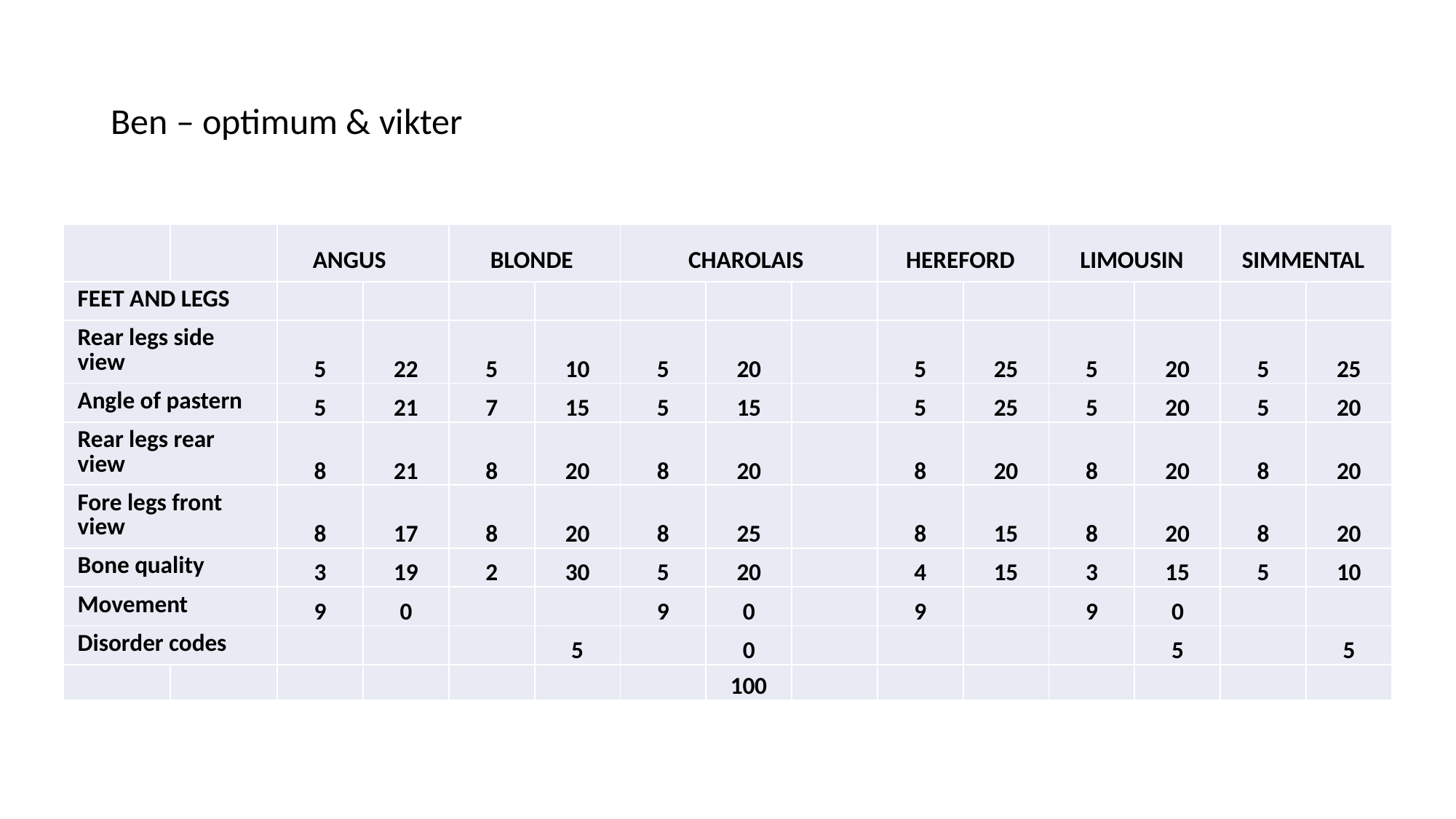

# Ben – optimum & vikter

|  |  | ANGUS |  | BLONDE |  | CHAROLAIS |  |  | HEREFORD |  | LIMOUSIN |  | SIMMENTAL |  |
| --- | --- | --- | --- | --- | --- | --- | --- | --- | --- | --- | --- | --- | --- | --- |
| FEET AND LEGS |  |  |  |  |  |  |  |  |  |  |  |  |  |  |
| Rear legs side view |  | 5 | 22 | 5 | 10 | 5 | 20 |  | 5 | 25 | 5 | 20 | 5 | 25 |
| Angle of pastern |  | 5 | 21 | 7 | 15 | 5 | 15 |  | 5 | 25 | 5 | 20 | 5 | 20 |
| Rear legs rear view |  | 8 | 21 | 8 | 20 | 8 | 20 |  | 8 | 20 | 8 | 20 | 8 | 20 |
| Fore legs front view |  | 8 | 17 | 8 | 20 | 8 | 25 |  | 8 | 15 | 8 | 20 | 8 | 20 |
| Bone quality |  | 3 | 19 | 2 | 30 | 5 | 20 |  | 4 | 15 | 3 | 15 | 5 | 10 |
| Movement |  | 9 | 0 |  |  | 9 | 0 |  | 9 |  | 9 | 0 |  |  |
| Disorder codes |  |  |  |  | 5 |  | 0 |  |  |  |  | 5 |  | 5 |
|  |  |  |  |  |  |  | 100 |  |  |  |  |  |  |  |